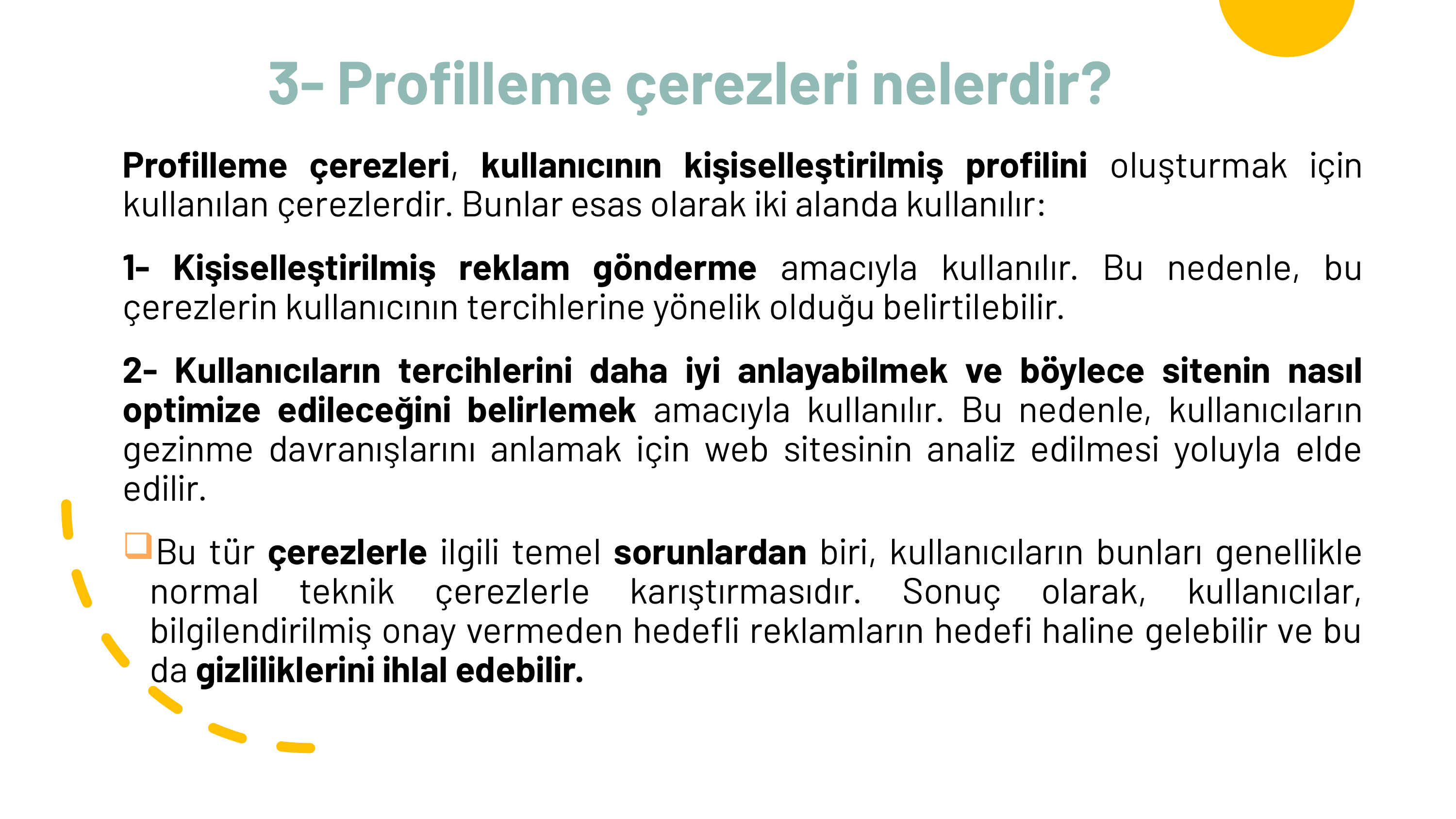

# 3- Profilleme çerezleri nelerdir?
Profilleme çerezleri, kullanıcının kişiselleştirilmiş profilini oluşturmak için kullanılan çerezlerdir. Bunlar esas olarak iki alanda kullanılır:
1- Kişiselleştirilmiş reklam gönderme amacıyla kullanılır. Bu nedenle, bu çerezlerin kullanıcının tercihlerine yönelik olduğu belirtilebilir.
2- Kullanıcıların tercihlerini daha iyi anlayabilmek ve böylece sitenin nasıl optimize edileceğini belirlemek amacıyla kullanılır. Bu nedenle, kullanıcıların gezinme davranışlarını anlamak için web sitesinin analiz edilmesi yoluyla elde edilir.
Bu tür çerezlerle ilgili temel sorunlardan biri, kullanıcıların bunları genellikle normal teknik çerezlerle karıştırmasıdır. Sonuç olarak, kullanıcılar, bilgilendirilmiş onay vermeden hedefli reklamların hedefi haline gelebilir ve bu da gizliliklerini ihlal edebilir.